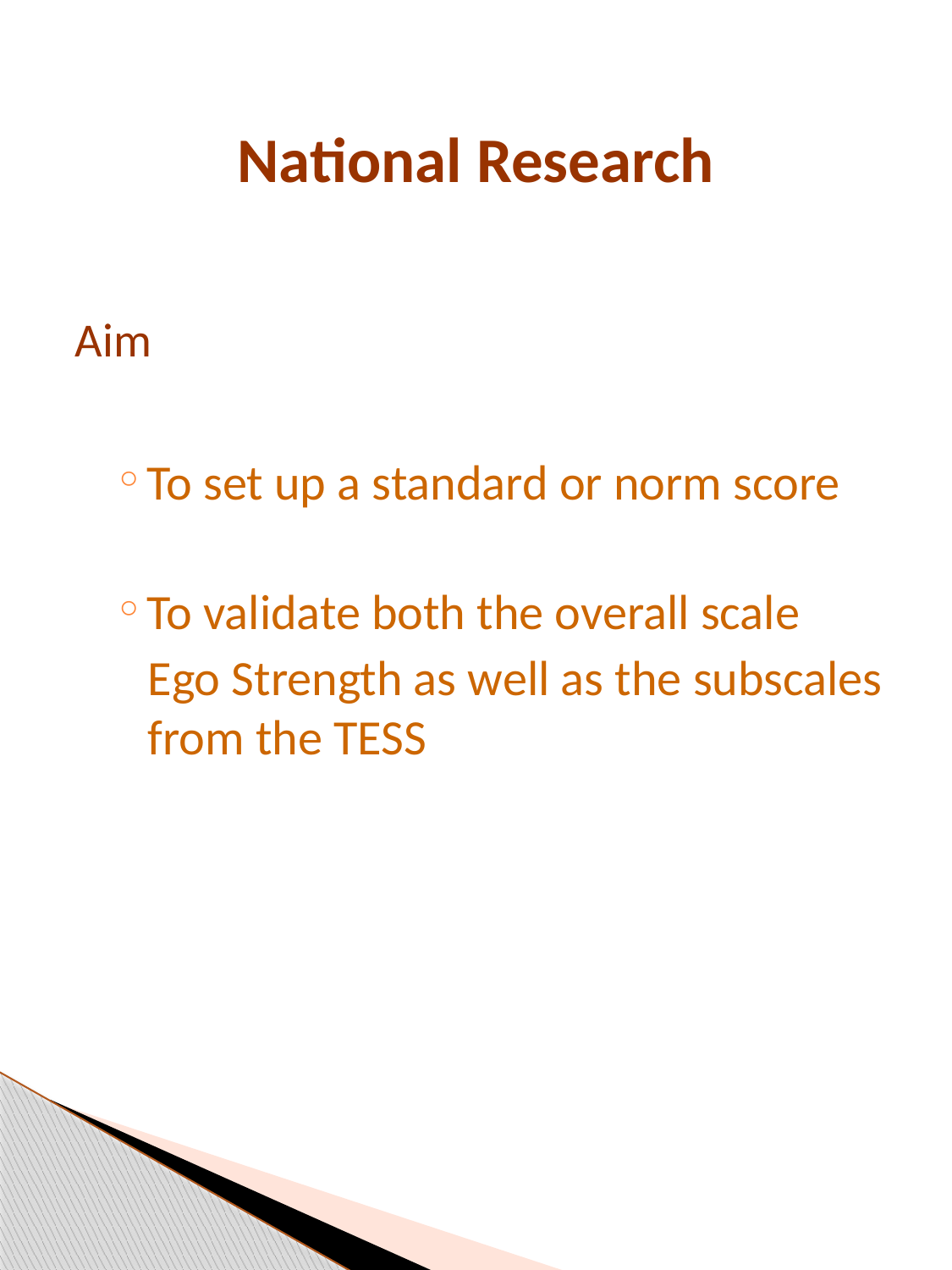

# National Research
Aim

To set up a standard or norm score

To validate both the overall scale
Ego Strength as well as the subscales from the TESS